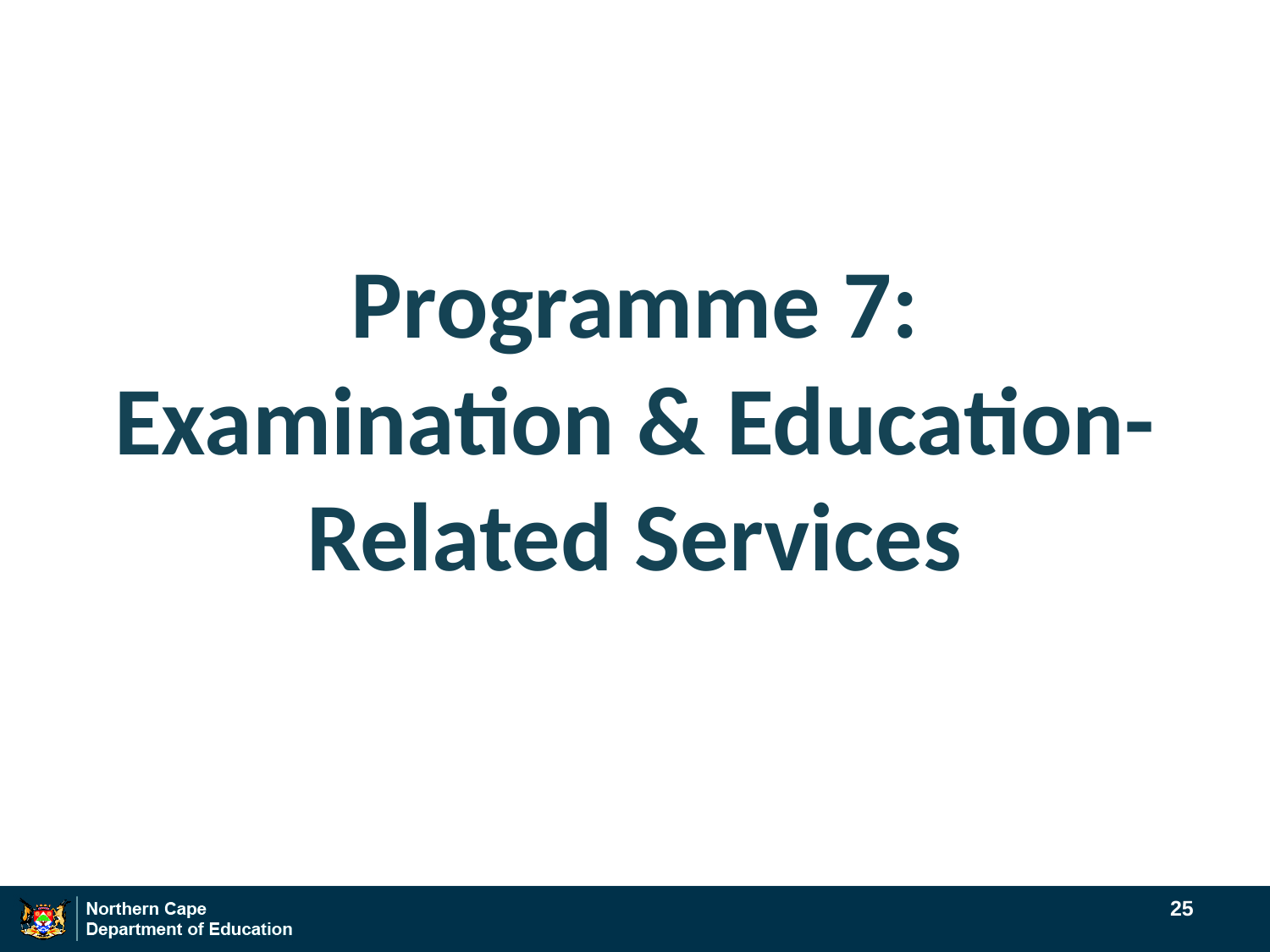

# Programme 7: Examination & Education-Related Services
25